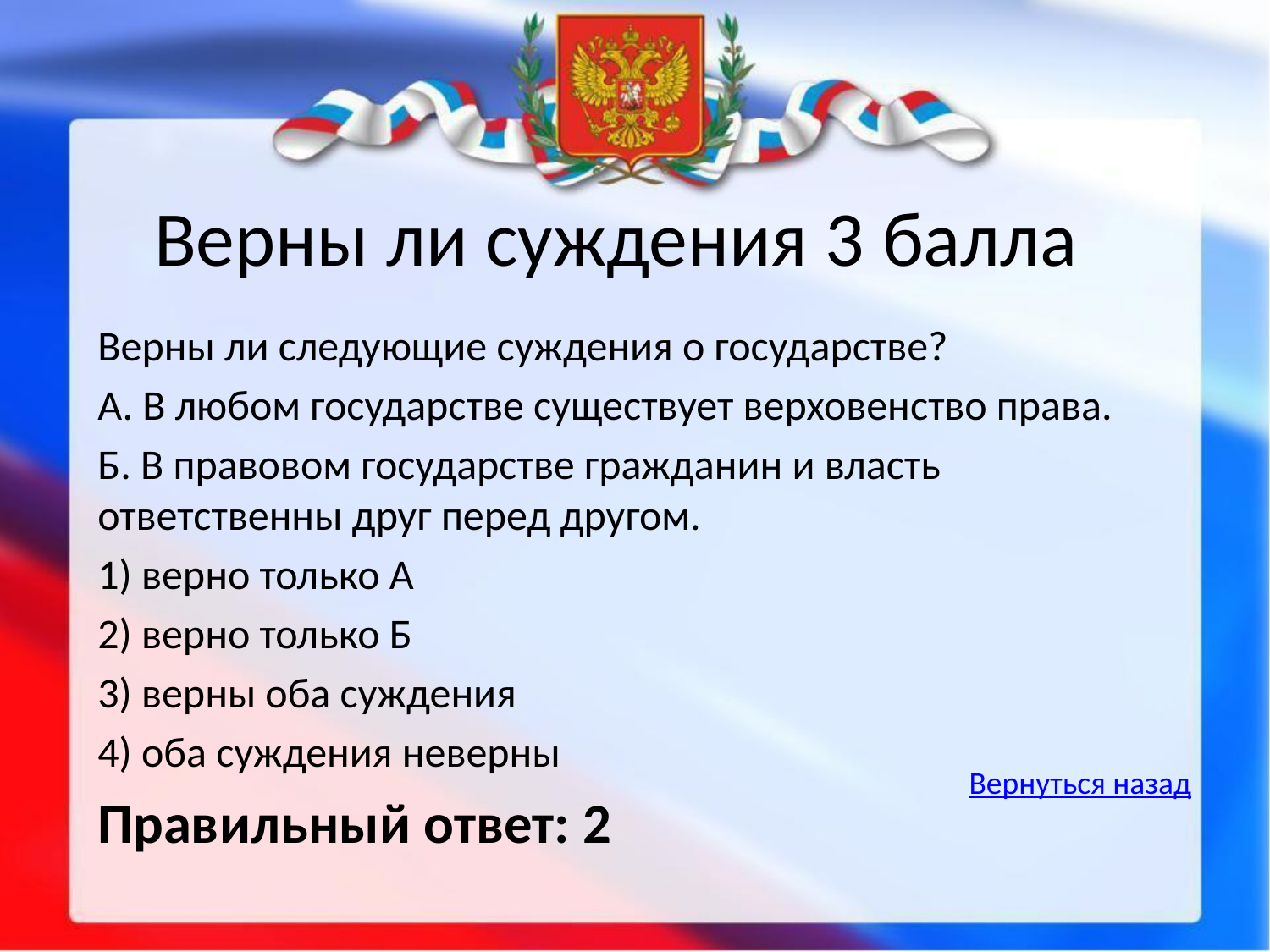

# Верны ли суждения 3 балла
Верны ли следующие суждения о государстве?
А. В любом государстве существует верховенство права.
Б. В правовом государстве гражданин и власть ответственны друг перед другом.
1) верно только А
2) верно только Б
3) верны оба суждения
4) оба суждения неверны
Правильный ответ: 2
Вернуться назад